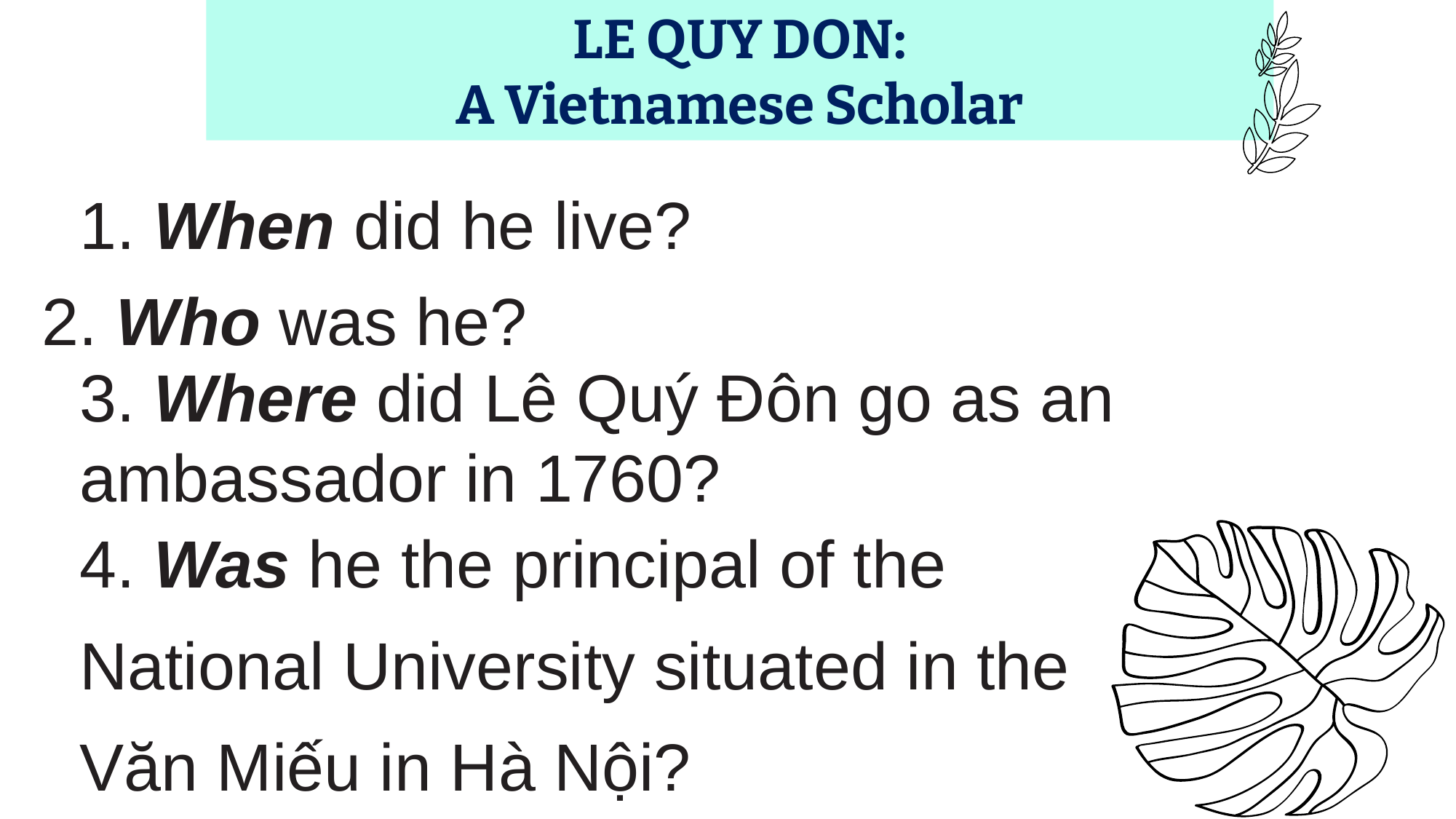

LE QUY DON:
A Vietnamese Scholar

1. When did he live?
2. Who was he?
3. Where did Lê Quý Đôn go as an ambassador in 1760?
4. Was he the principal of the National University situated in the Văn Miếu in Hà Nội?